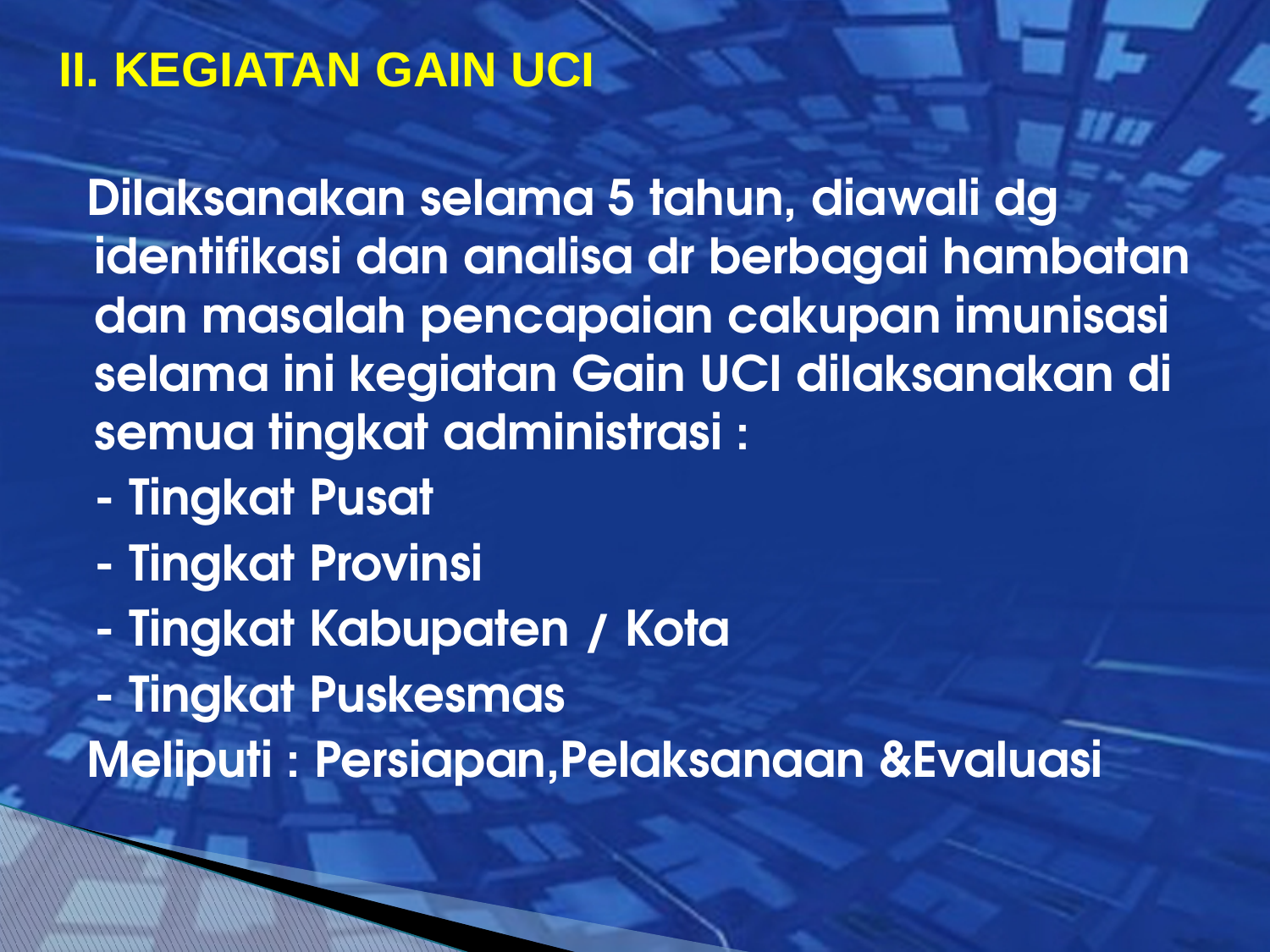

II. KEGIATAN GAIN UCI

  Dilaksanakan selama 5 tahun, diawali dg identifikasi dan analisa dr berbagai hambatan dan masalah pencapaian cakupan imunisasi  selama ini kegiatan Gain UCI dilaksanakan di semua tingkat administrasi :
	- Tingkat Pusat
	- Tingkat Provinsi
	- Tingkat Kabupaten / Kota
	- Tingkat Puskesmas
  Meliputi : Persiapan,Pelaksanaan &Evaluasi